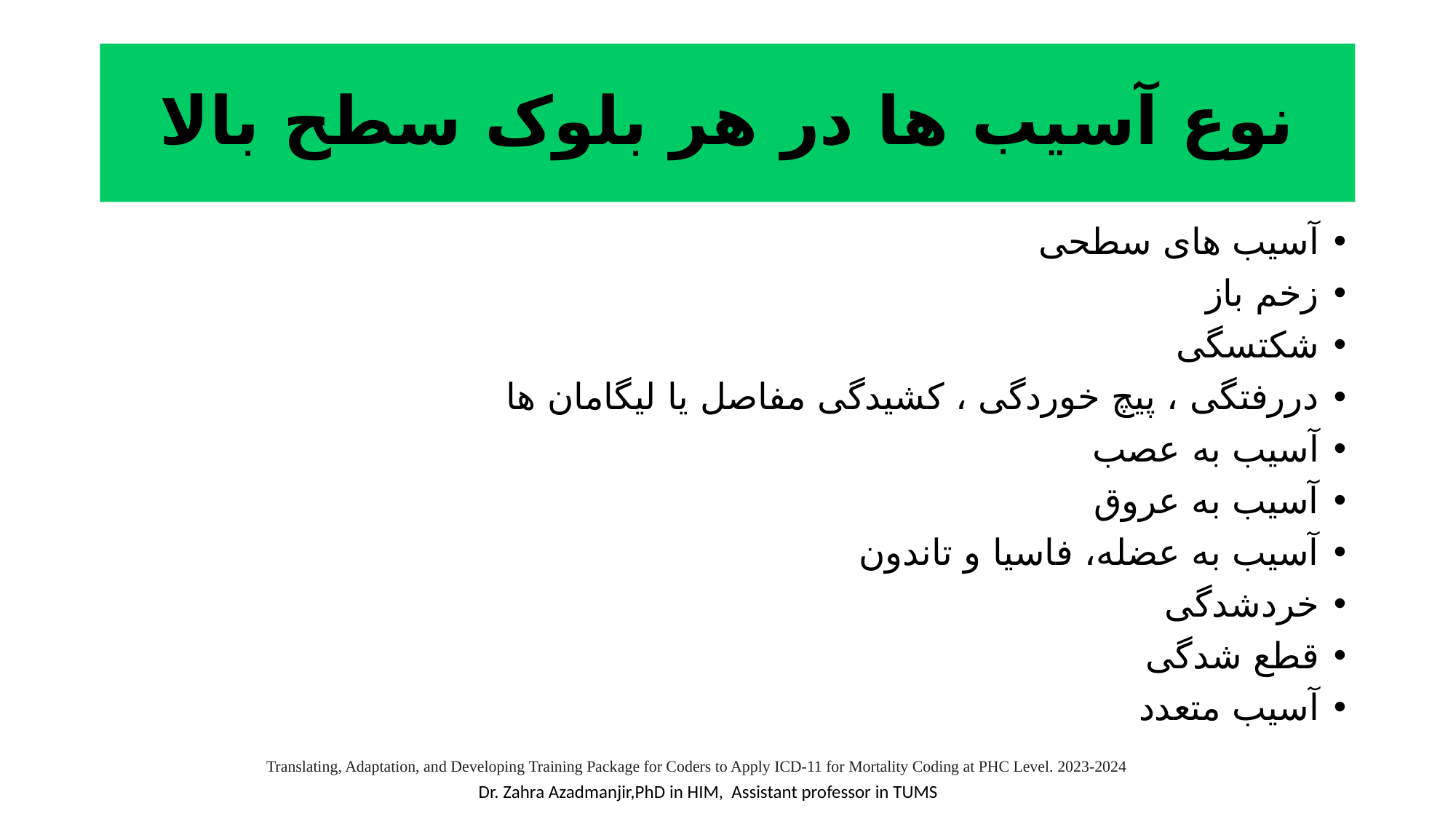

# نوع آسیب ها در هر بلوک سطح بالا
آسیب های سطحی
زخم باز
شکتسگی
دررفتگی ، پیچ خوردگی ، کشیدگی مفاصل یا لیگامان ها
آسیب به عصب
آسیب به عروق
آسیب به عضله، فاسیا و تاندون
خردشدگی
قطع شدگی
آسیب متعدد
Translating, Adaptation, and Developing Training Package for Coders to Apply ICD-11 for Mortality Coding at PHC Level. 2023-2024
Dr. Zahra Azadmanjir,PhD in HIM,  Assistant professor in TUMS